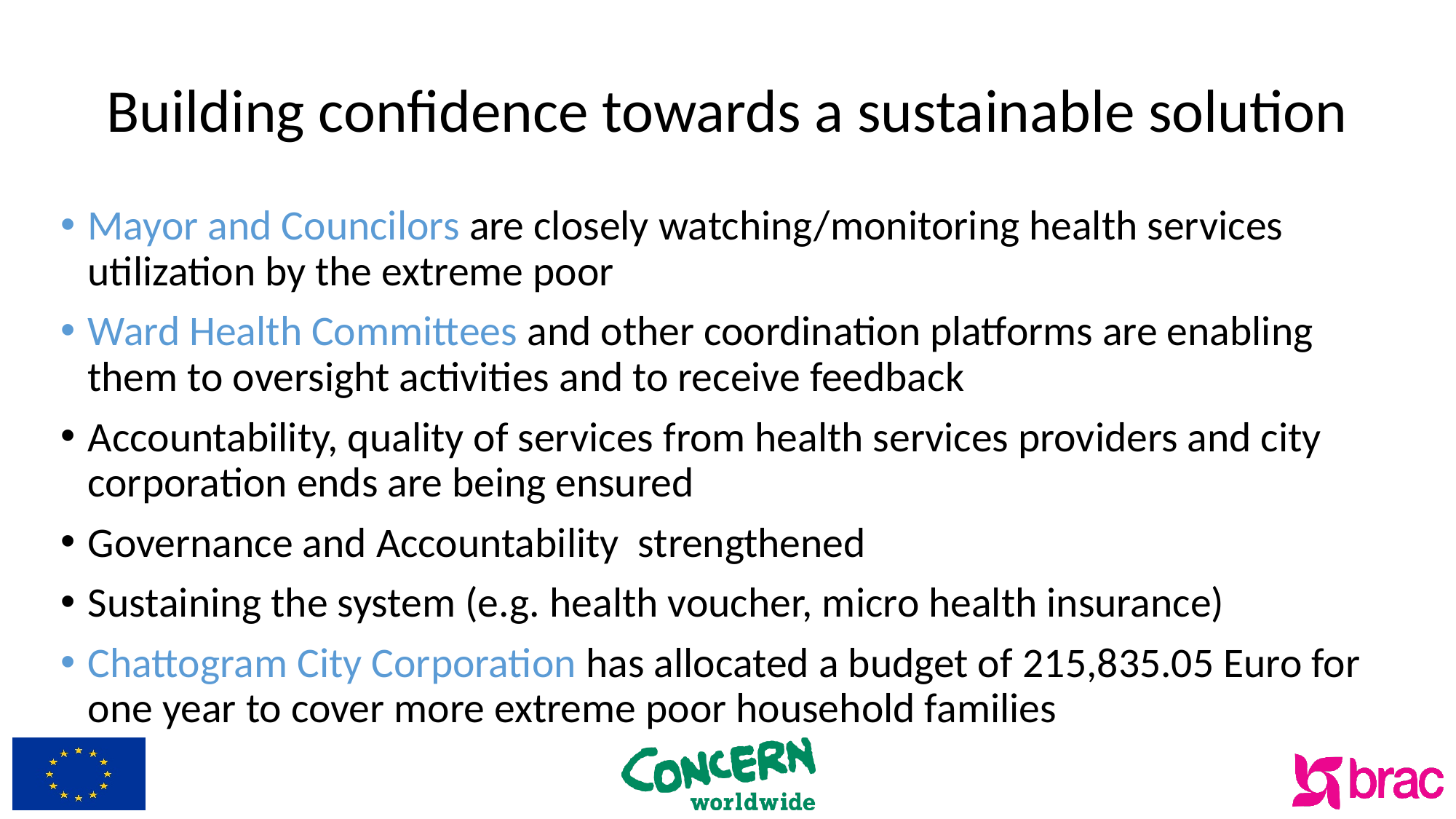

# Building confidence towards a sustainable solution
Mayor and Councilors are closely watching/monitoring health services utilization by the extreme poor
Ward Health Committees and other coordination platforms are enabling them to oversight activities and to receive feedback
Accountability, quality of services from health services providers and city corporation ends are being ensured
Governance and Accountability  strengthened
Sustaining the system (e.g. health voucher, micro health insurance)
Chattogram City Corporation has allocated a budget of 215,835.05 Euro for one year to cover more extreme poor household families